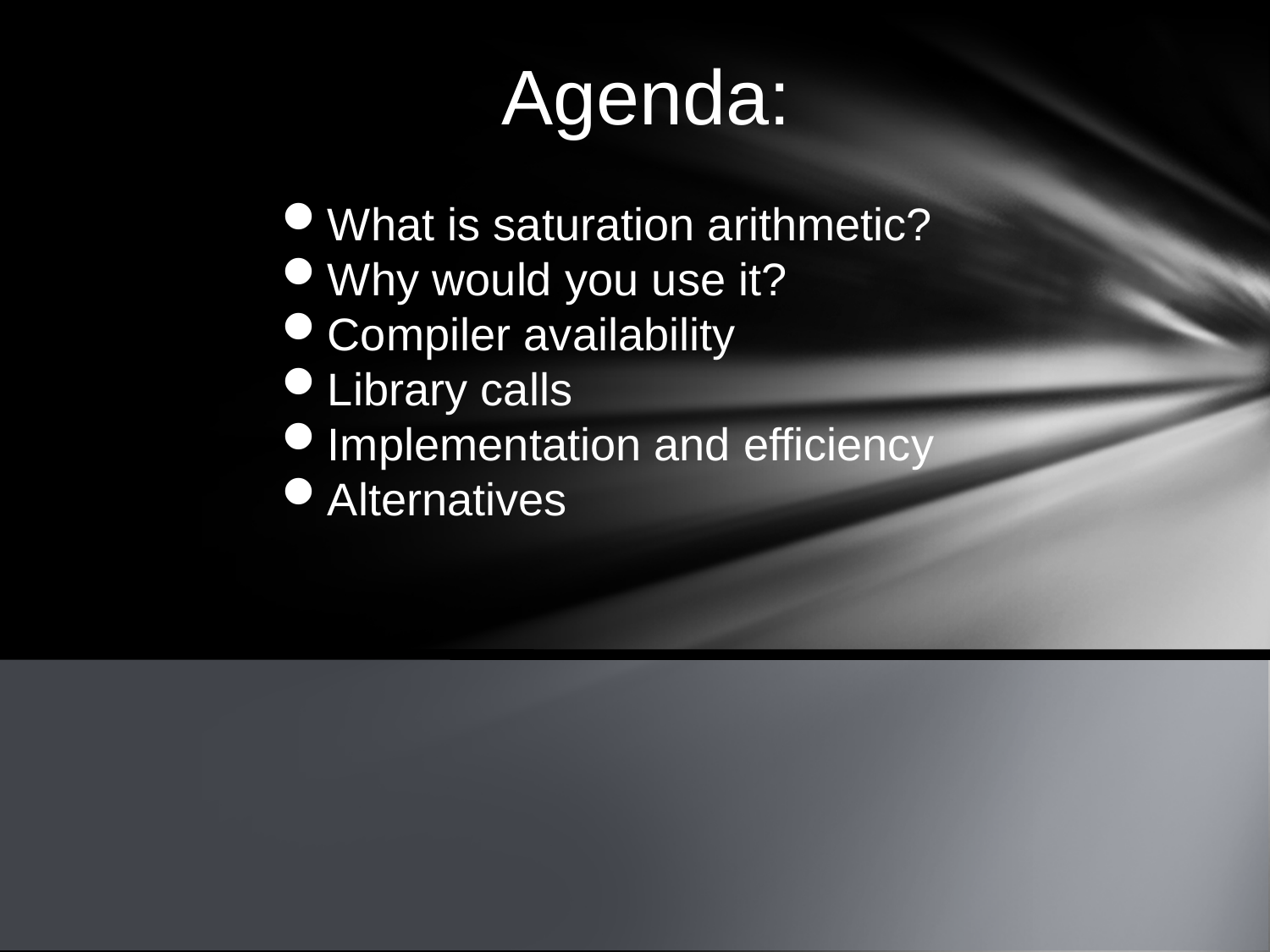

Agenda:

What is saturation arithmetic?
Why would you use it?
Compiler availability
Library calls
Implementation and efficiency
Alternatives